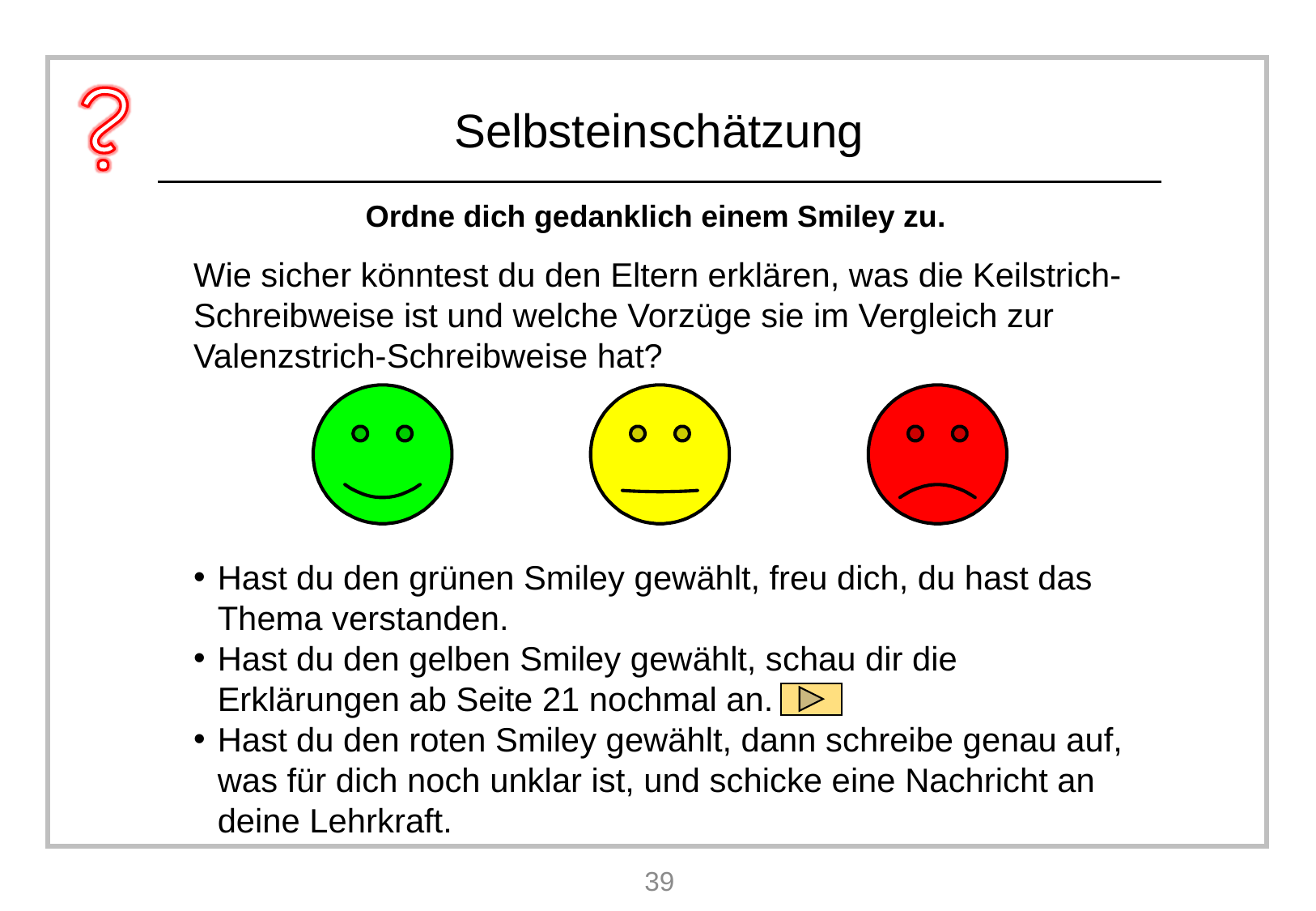

Wie sicher könntest du den Eltern erklären, was die Keilstrich-Schreibweise ist und welche Vorzüge sie im Vergleich zur Valenzstrich-Schreibweise hat?
Hast du den grünen Smiley gewählt, freu dich, du hast das Thema verstanden.
Hast du den gelben Smiley gewählt, schau dir die Erklärungen ab Seite 21 nochmal an.
Hast du den roten Smiley gewählt, dann schreibe genau auf, was für dich noch unklar ist, und schicke eine Nachricht an deine Lehrkraft.

39